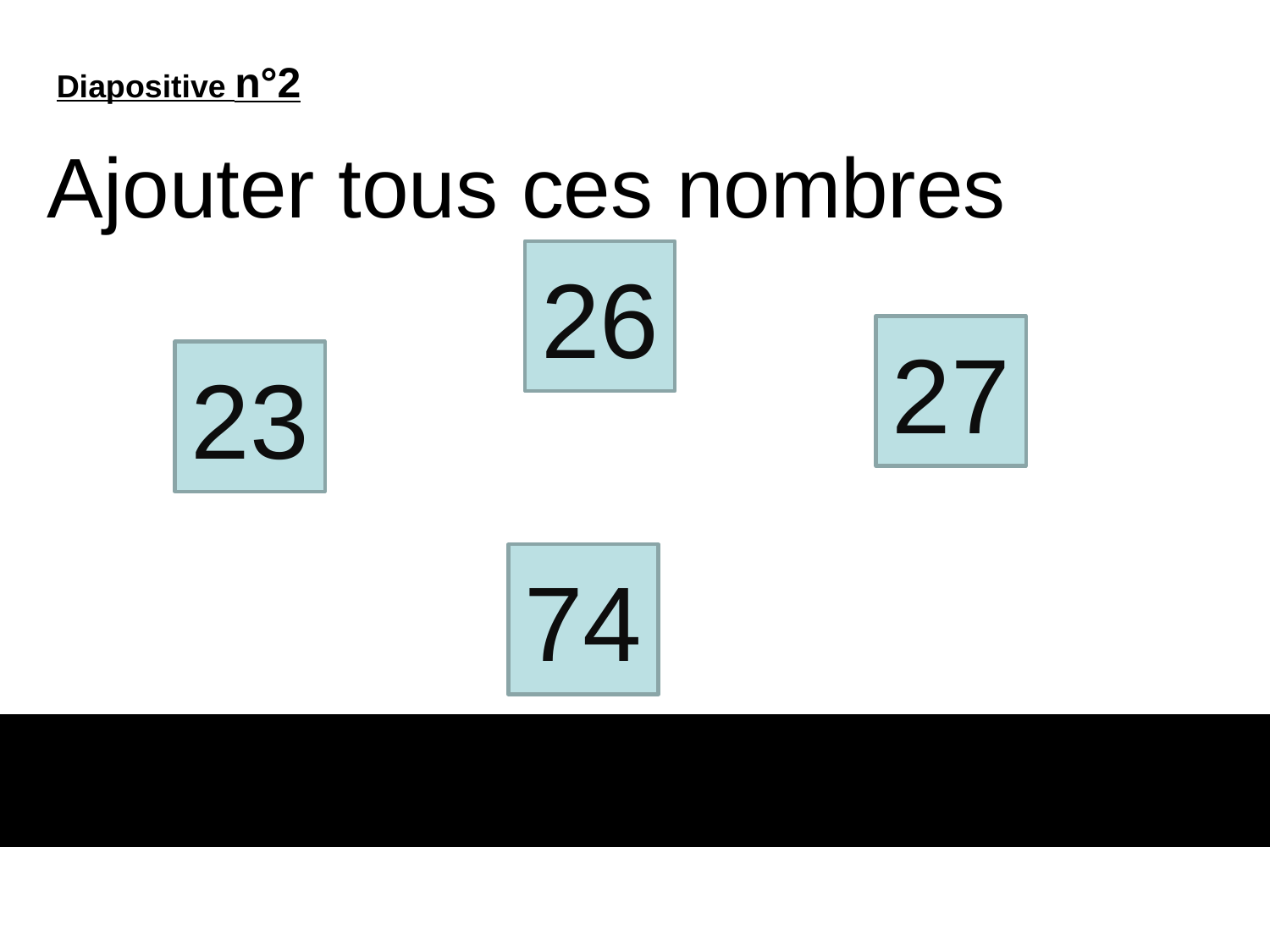

Diapositive n°2
Ajouter tous ces nombres
26
27
23
74